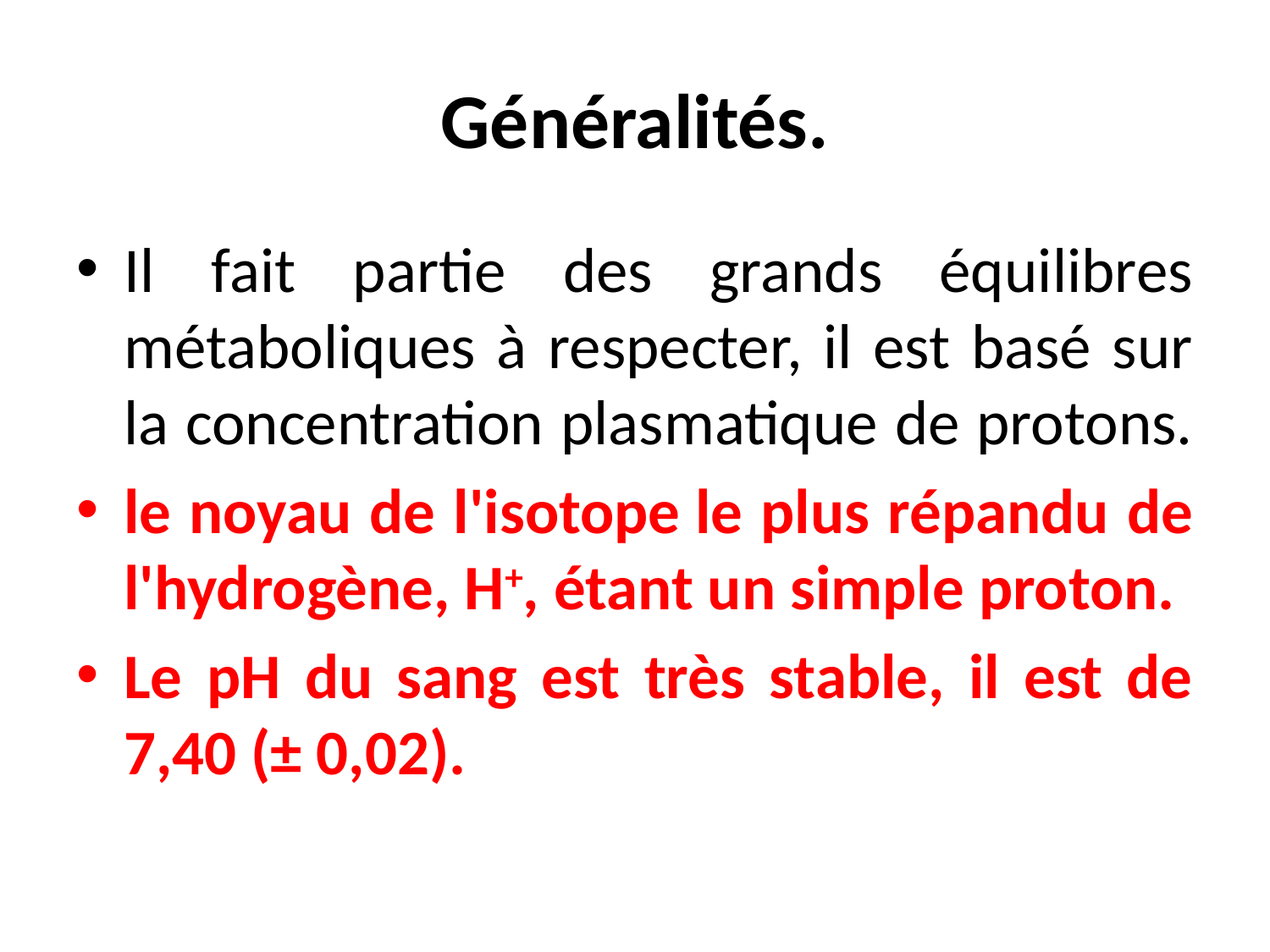

# Généralités.
Il fait partie des grands équilibres métaboliques à respecter, il est basé sur la concentration plasmatique de protons.
le noyau de l'isotope le plus répandu de l'hydrogène, H+, étant un simple proton.
Le pH du sang est très stable, il est de 7,40 (± 0,02).